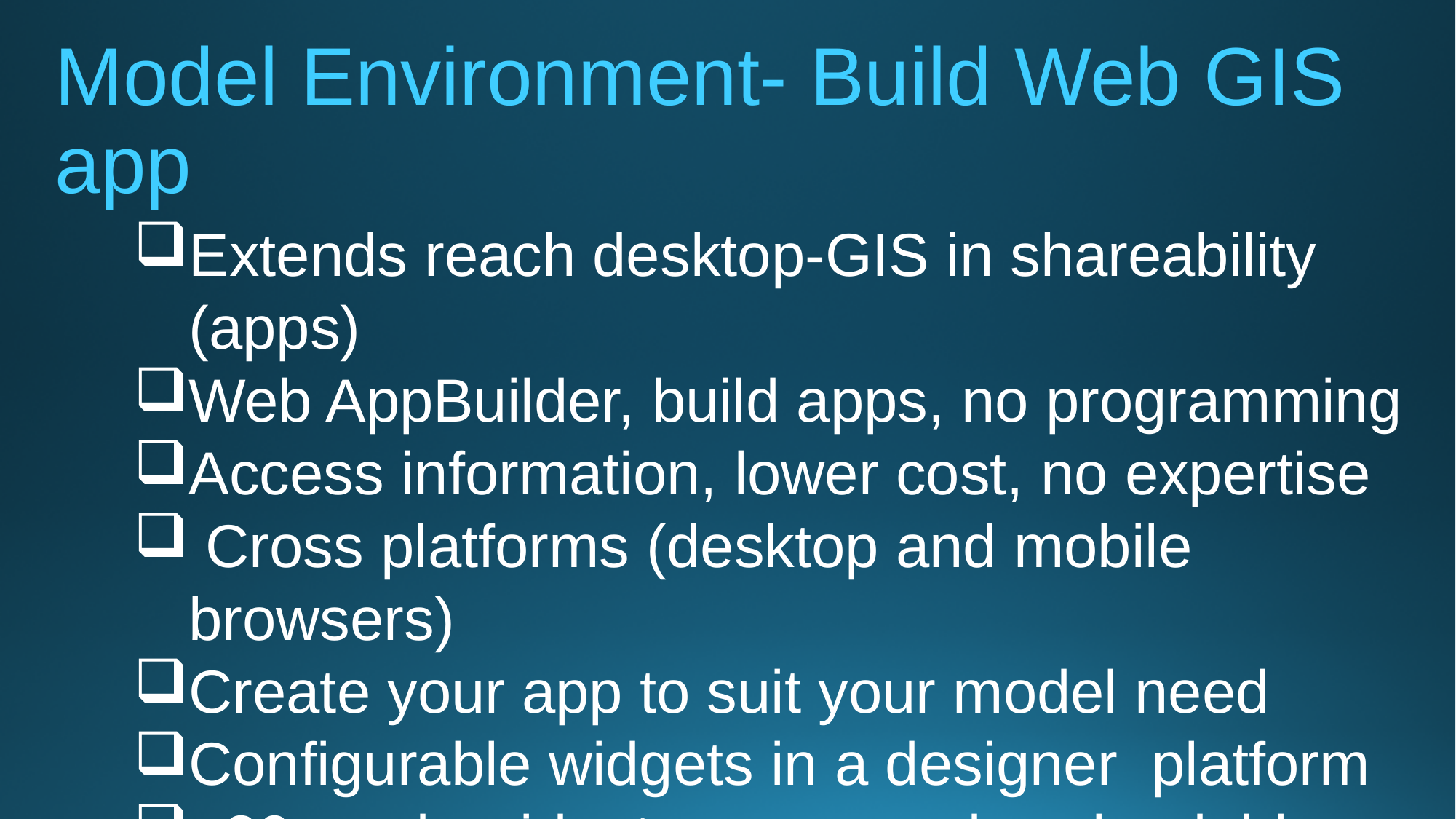

# Model Environment- Build Web GIS app
Extends reach desktop-GIS in shareability (apps)
Web AppBuilder, build apps, no programming
Access information, lower cost, no expertise
 Cross platforms (desktop and mobile browsers)
Create your app to suit your model need
Configurable widgets in a designer  platform
+30 ready widgets, new are downloadable (e.g. Suitability Modeler widget WRO)